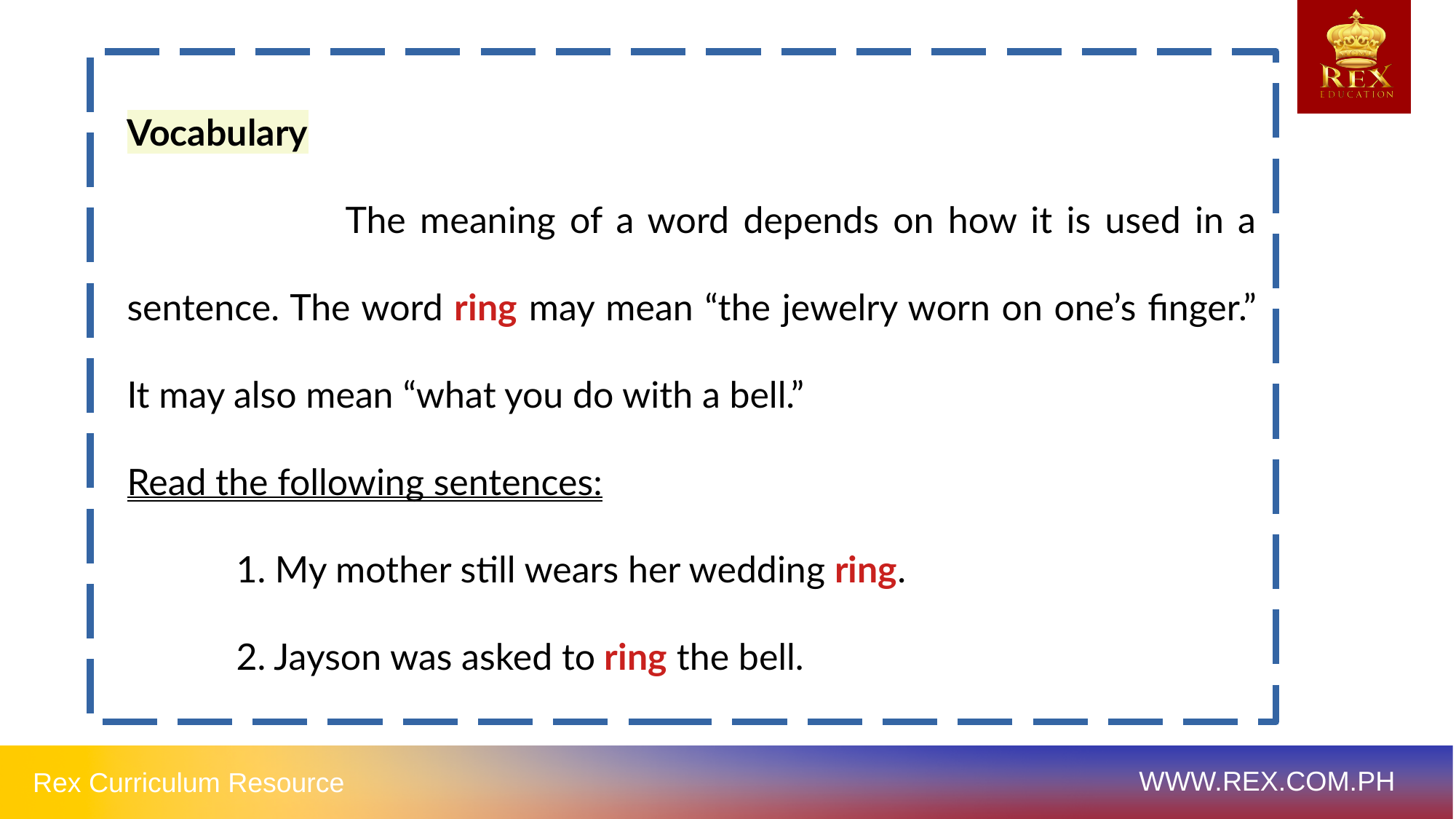

Vocabulary
		The meaning of a word depends on how it is used in a sentence. The word ring may mean “the jewelry worn on one’s finger.” It may also mean “what you do with a bell.”
Read the following sentences:
	1. My mother still wears her wedding ring.
	2. Jayson was asked to ring the bell.